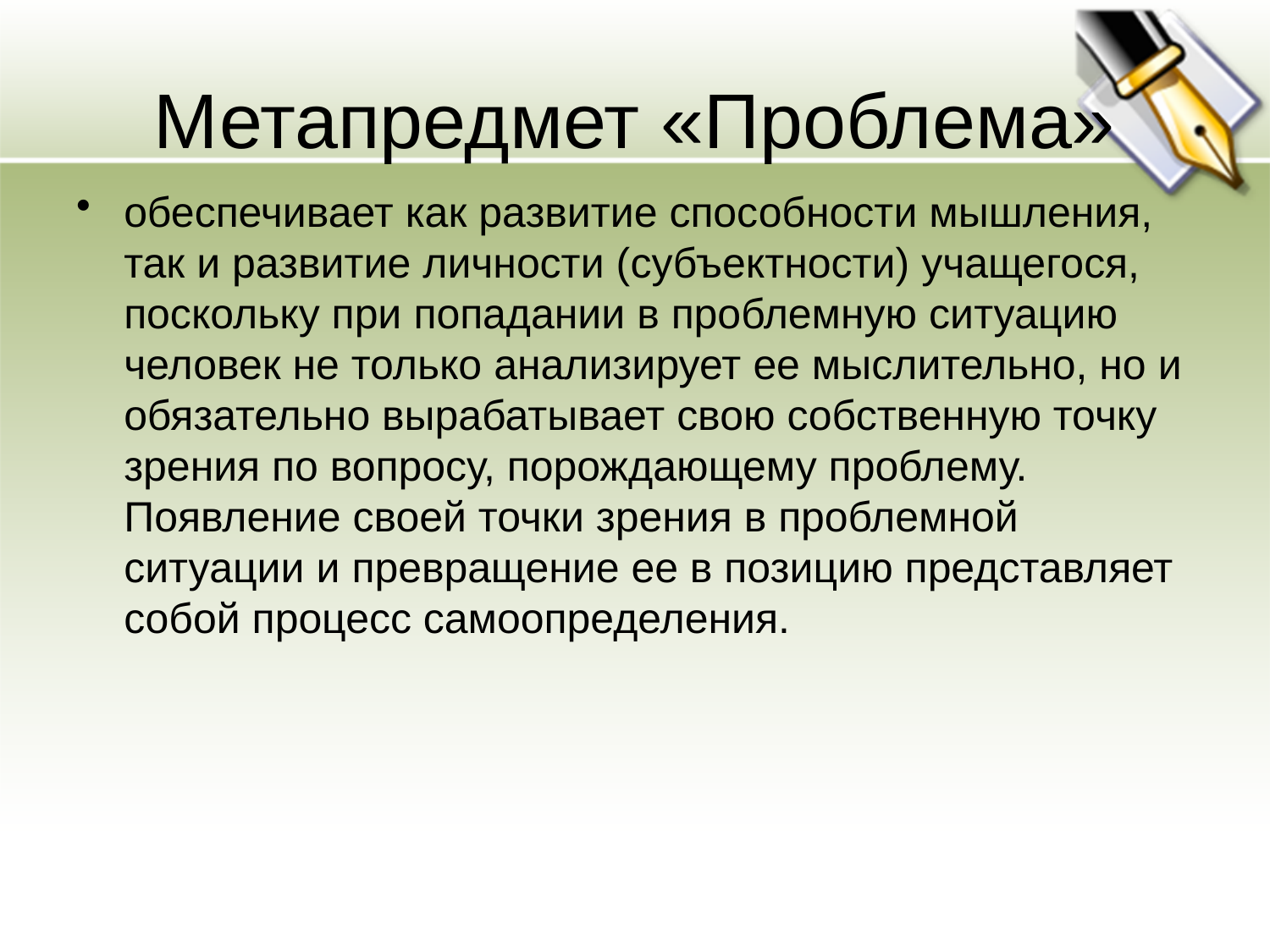

# Метапредмет «Проблема»
обеспечивает как развитие способности мышления, так и развитие личности (субъектности) учащегося, поскольку при попадании в проблемную ситуацию человек не только анализирует ее мыслительно, но и обязательно вырабатывает свою собственную точку зрения по вопросу, порождающему проблему. Появление своей точки зрения в проблемной ситуации и превращение ее в позицию представляет собой процесс самоопределения.